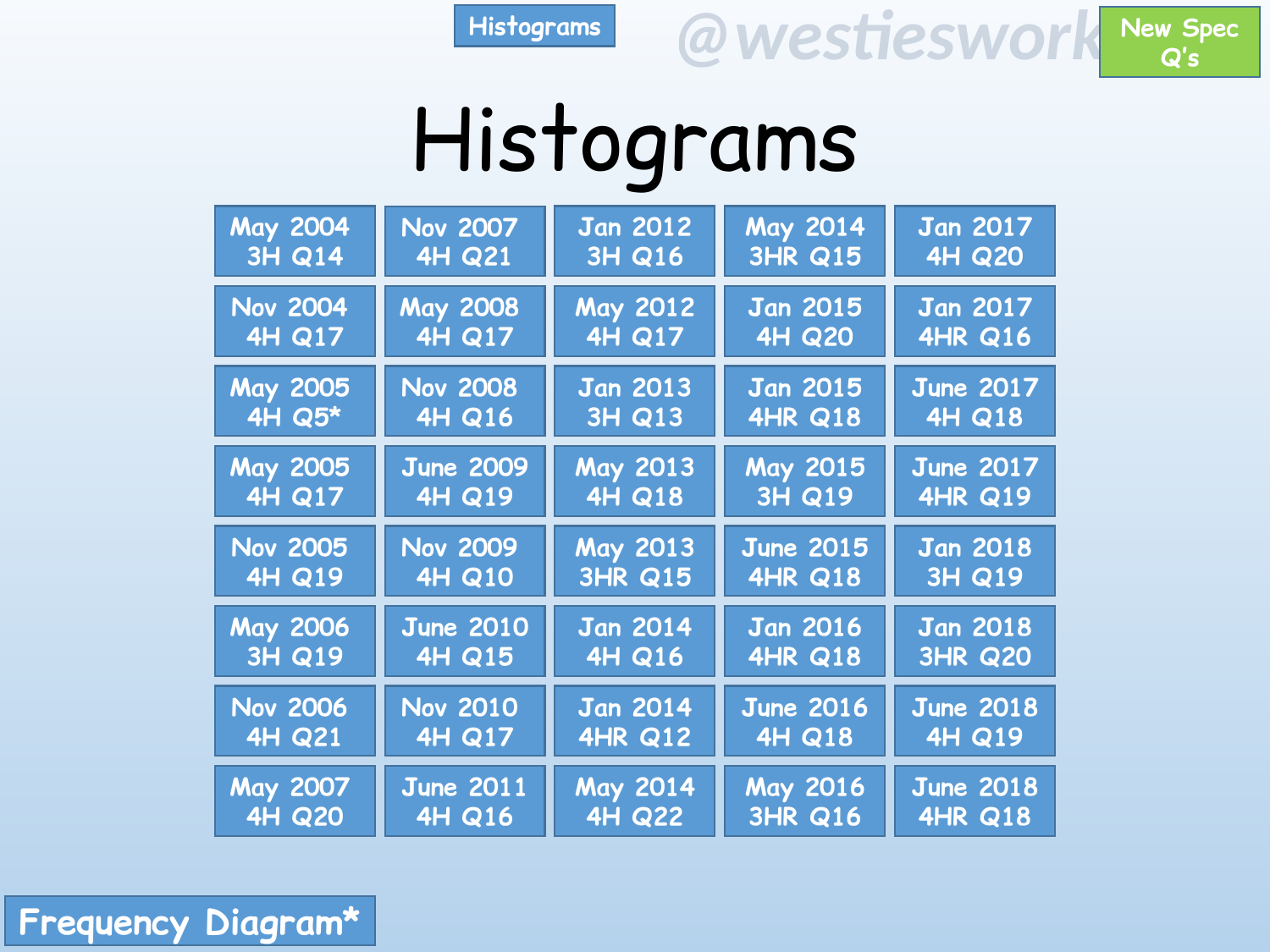

Histograms
New Spec Q’s
# Histograms
May 2004
3H Q14
Jan 2012 3H Q16
May 2014 3HR Q15
Jan 2017 4H Q20
Nov 2007
4H Q21
Nov 2004
4H Q17
May 2008
4H Q17
May 2012 4H Q17
Jan 2015 4H Q20
Jan 2017 4HR Q16
May 2005
4H Q5*
Nov 2008
4H Q16
Jan 2013 3H Q13
Jan 2015 4HR Q18
June 2017 4H Q18
May 2005
4H Q17
May 2015 3H Q19
June 2009
4H Q19
May 2013 4H Q18
June 2017 4HR Q19
Nov 2005
4H Q19
Jan 2018 3H Q19
Nov 2009
4H Q10
May 2013 3HR Q15
June 2015 4HR Q18
May 2006
3H Q19
Jan 2014 4H Q16
June 2010
4H Q15
Jan 2016 4HR Q18
Jan 2018 3HR Q20
Nov 2006
4H Q21
Nov 2010
4H Q17
Jan 2014 4HR Q12
June 2016 4H Q18
June 2018 4H Q19
May 2007
4H Q20
June 2011 4H Q16
May 2014 4H Q22
May 2016 3HR Q16
June 2018 4HR Q18
Frequency Diagram*